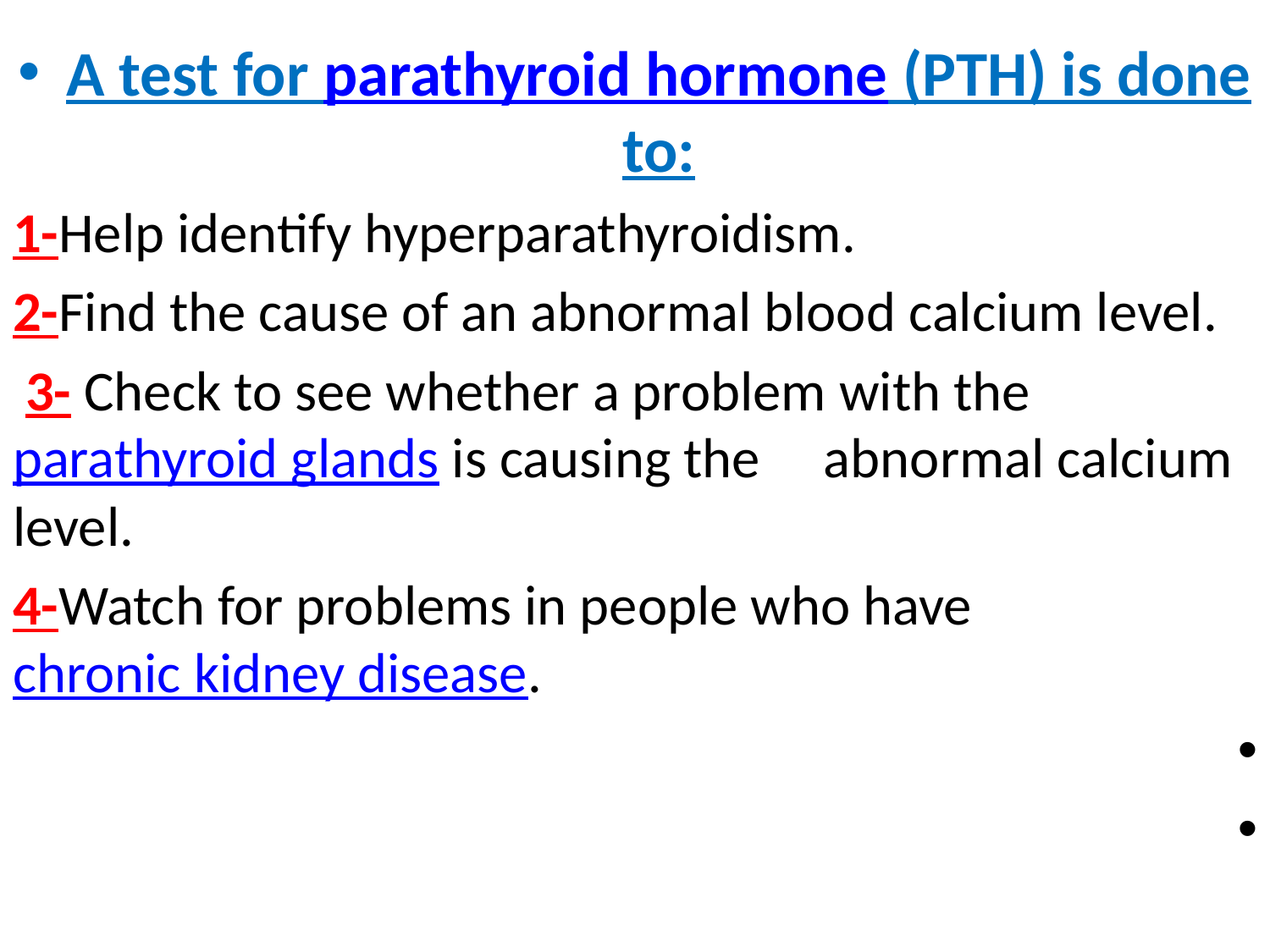

A test for parathyroid hormone (PTH) is done to:
1-Help identify hyperparathyroidism.
2-Find the cause of an abnormal blood calcium level.
 3- Check to see whether a problem with the parathyroid glands is causing the     abnormal calcium level.
4-Watch for problems in people who have chronic kidney disease.

#